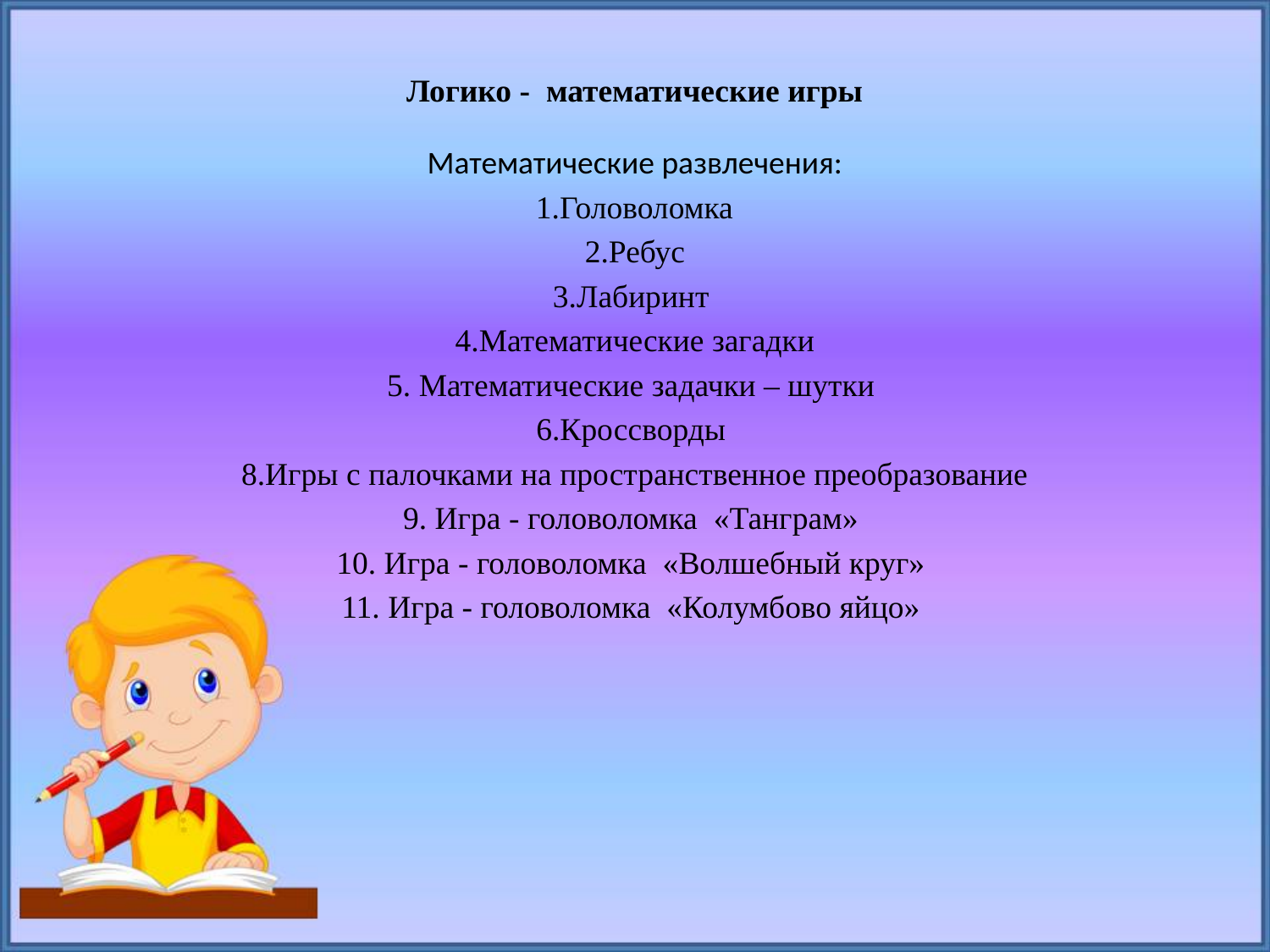

# Логико -  математические игры
Математические развлечения:
 1.Головоломка
 2.Ребус
3.Лабиринт
4.Математические загадки
5. Математические задачки – шутки
6.Кроссворды
8.Игры с палочками на пространственное преобразование
9. Игра - головоломка  «Танграм»
10. Игра - головоломка  «Волшебный круг»
11. Игра - головоломка  «Колумбово яйцо»